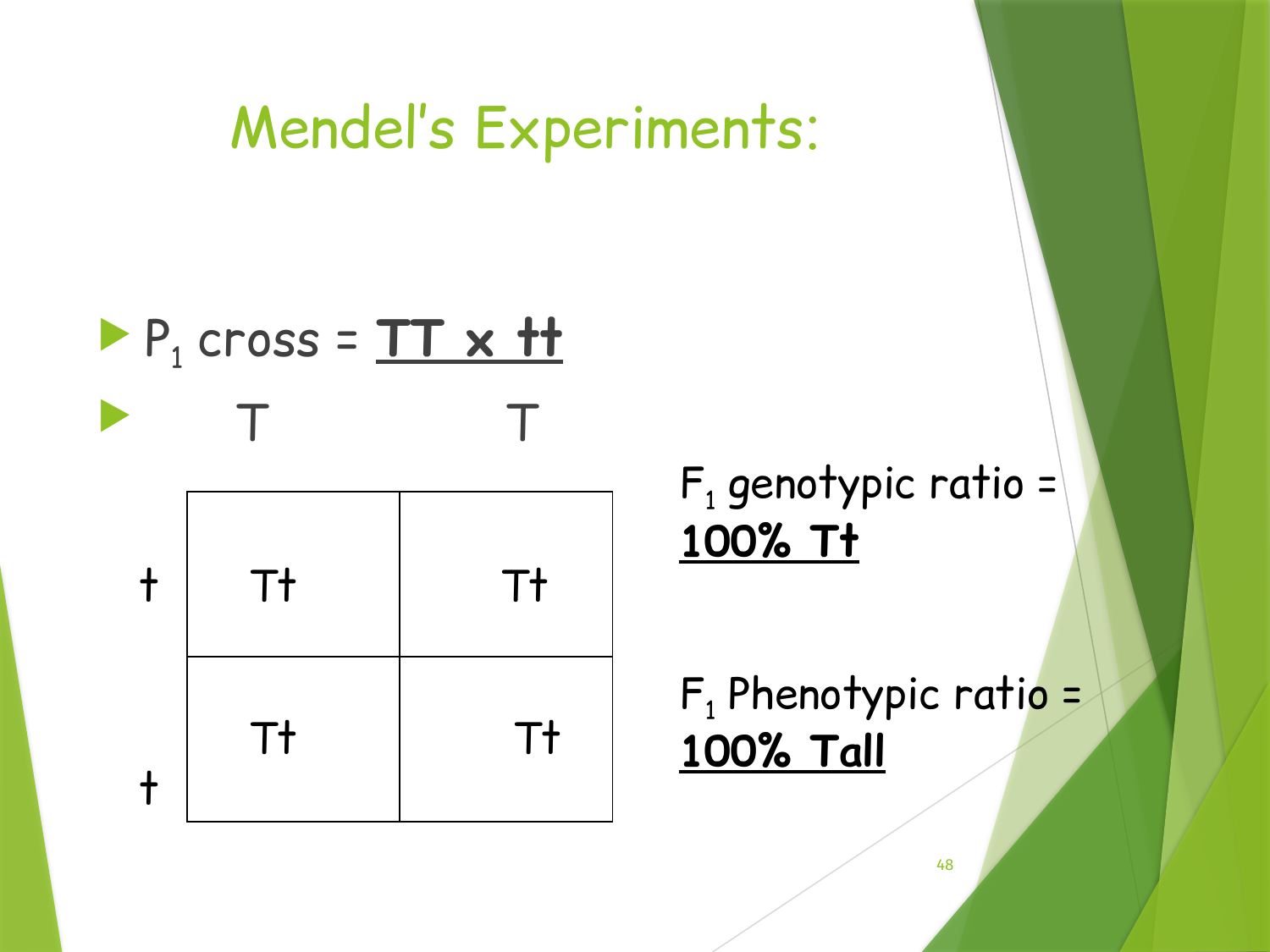

# Mendel’s Experiments:
P1 cross = TT x tt
      T                T
F1 genotypic ratio = 100% Tt

F1 Phenotypic ratio = 100% Tall
|  |  |
| --- | --- |
|  |  |
t

t
Tt                Tt

Tt                 Tt
48